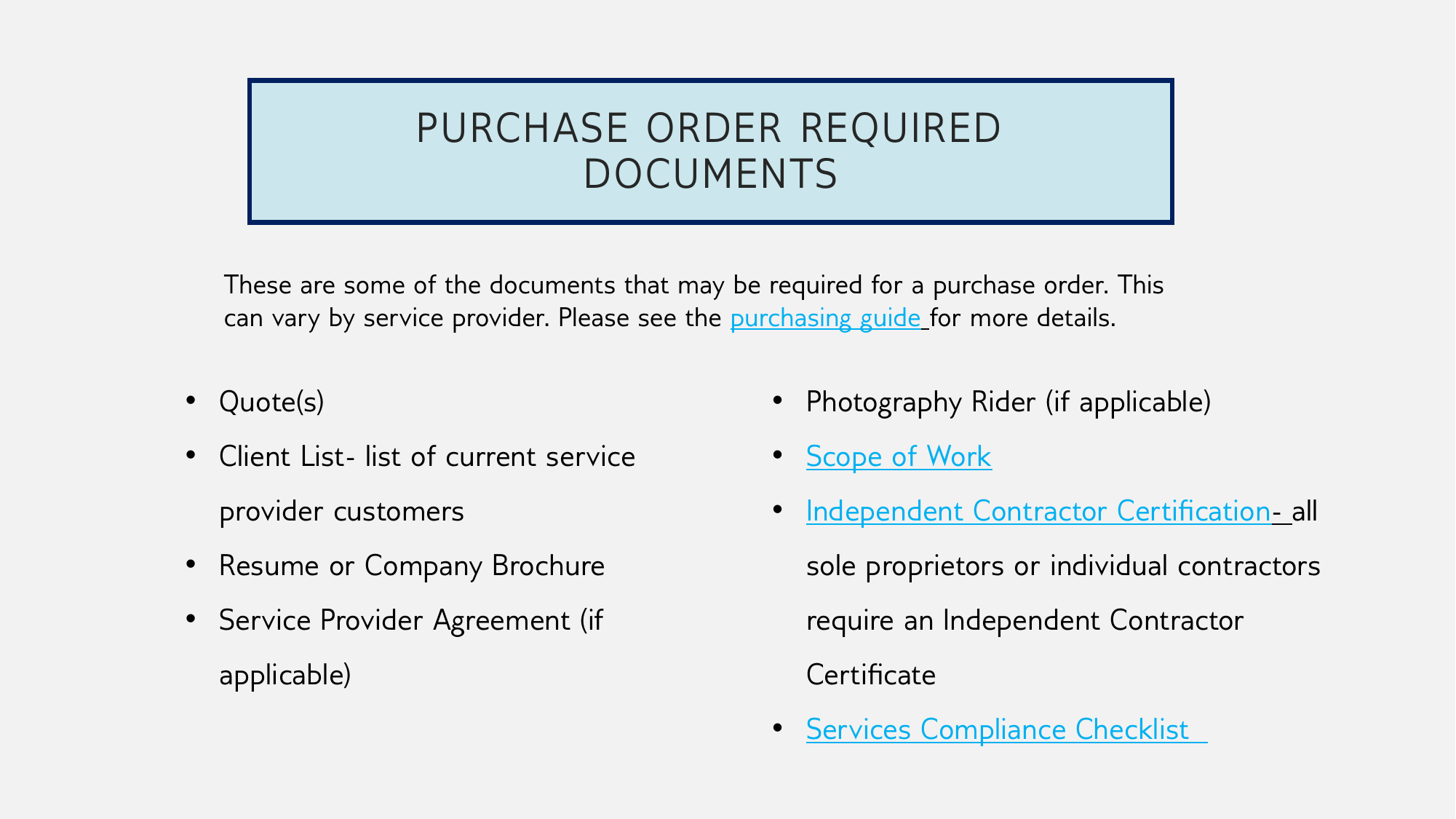

# Purchase Order Required documents
These are some of the documents that may be required for a purchase order. This can vary by service provider. Please see the purchasing guide for more details.
Quote(s)
Client List- list of current service provider customers
Resume or Company Brochure
Service Provider Agreement (if applicable)
Photography Rider (if applicable)
Scope of Work
Independent Contractor Certification- all sole proprietors or individual contractors require an Independent Contractor Certificate
Services Compliance Checklist